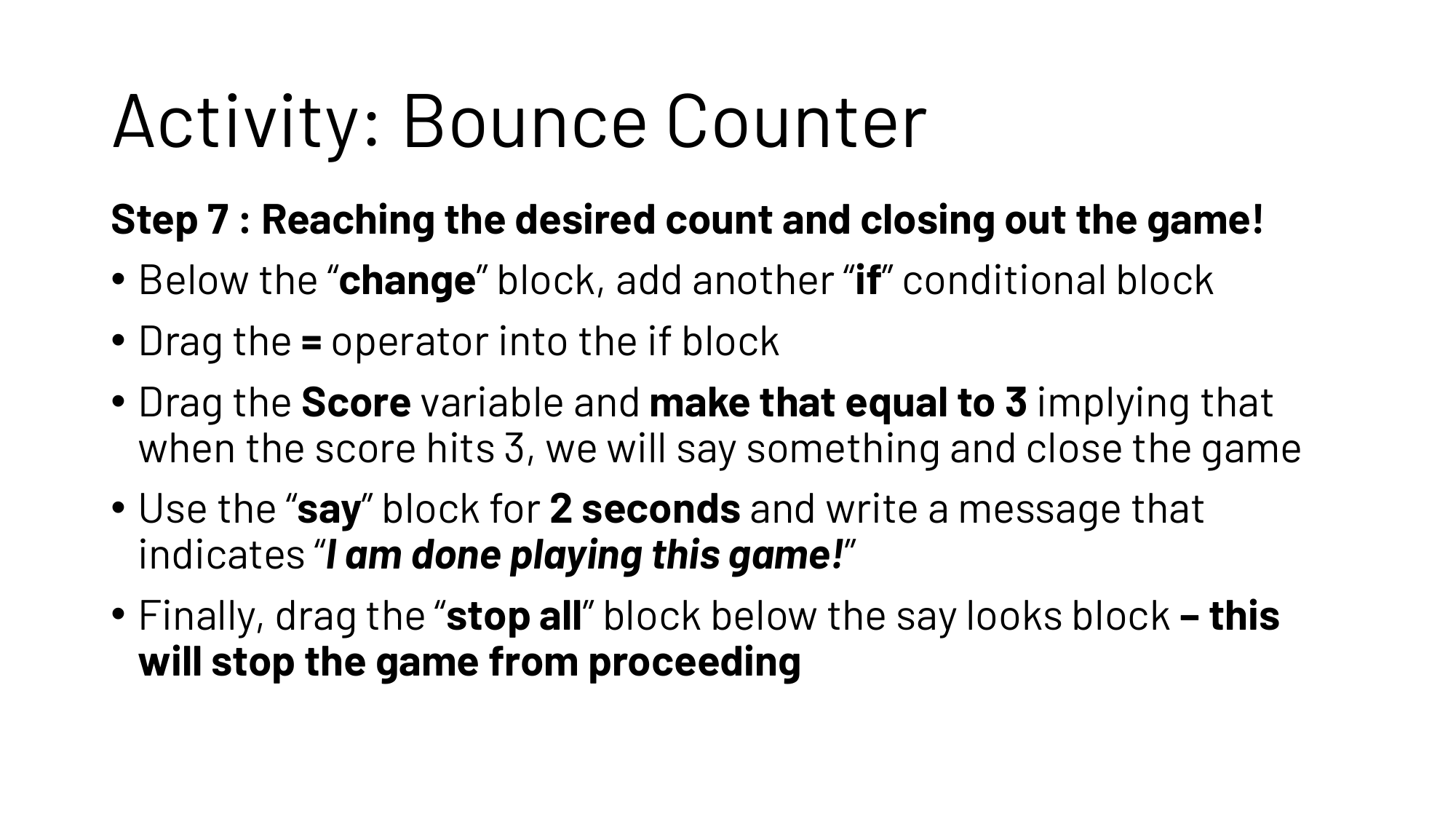

# Activity: Bounce Counter
Step 7 : Reaching the desired count and closing out the game!
Below the “change” block, add another “if” conditional block
Drag the = operator into the if block
Drag the Score variable and make that equal to 3 implying that when the score hits 3, we will say something and close the game
Use the “say” block for 2 seconds and write a message that indicates “I am done playing this game!”
Finally, drag the “stop all” block below the say looks block – this will stop the game from proceeding